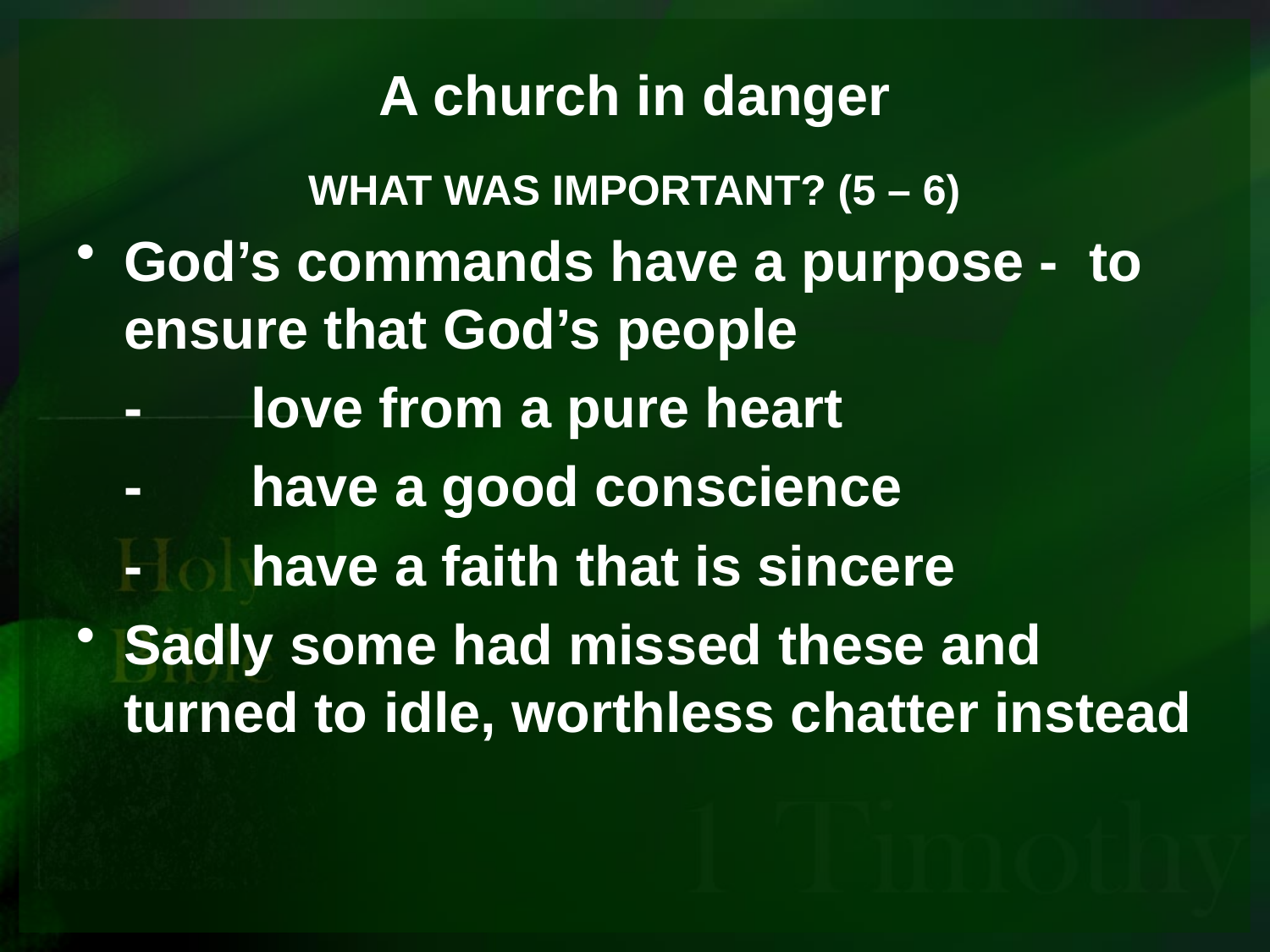

# A church in danger
WHAT WAS IMPORTANT? (5 – 6)
God’s commands have a purpose -  to ensure that God’s people
	-	love from a pure heart
	-	have a good conscience
	- 	have a faith that is sincere
Sadly some had missed these and turned to idle, worthless chatter instead